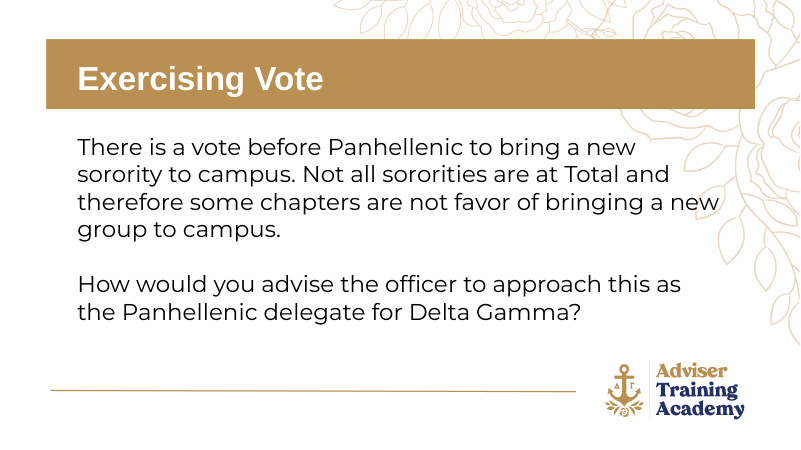

Exercising Vote
There is a vote before Panhellenic to bring a new sorority to campus. Not all sororities are at Total and therefore some chapters are not favor of bringing a new group to campus.

How would you advise the officer to approach this as the Panhellenic delegate for Delta Gamma?